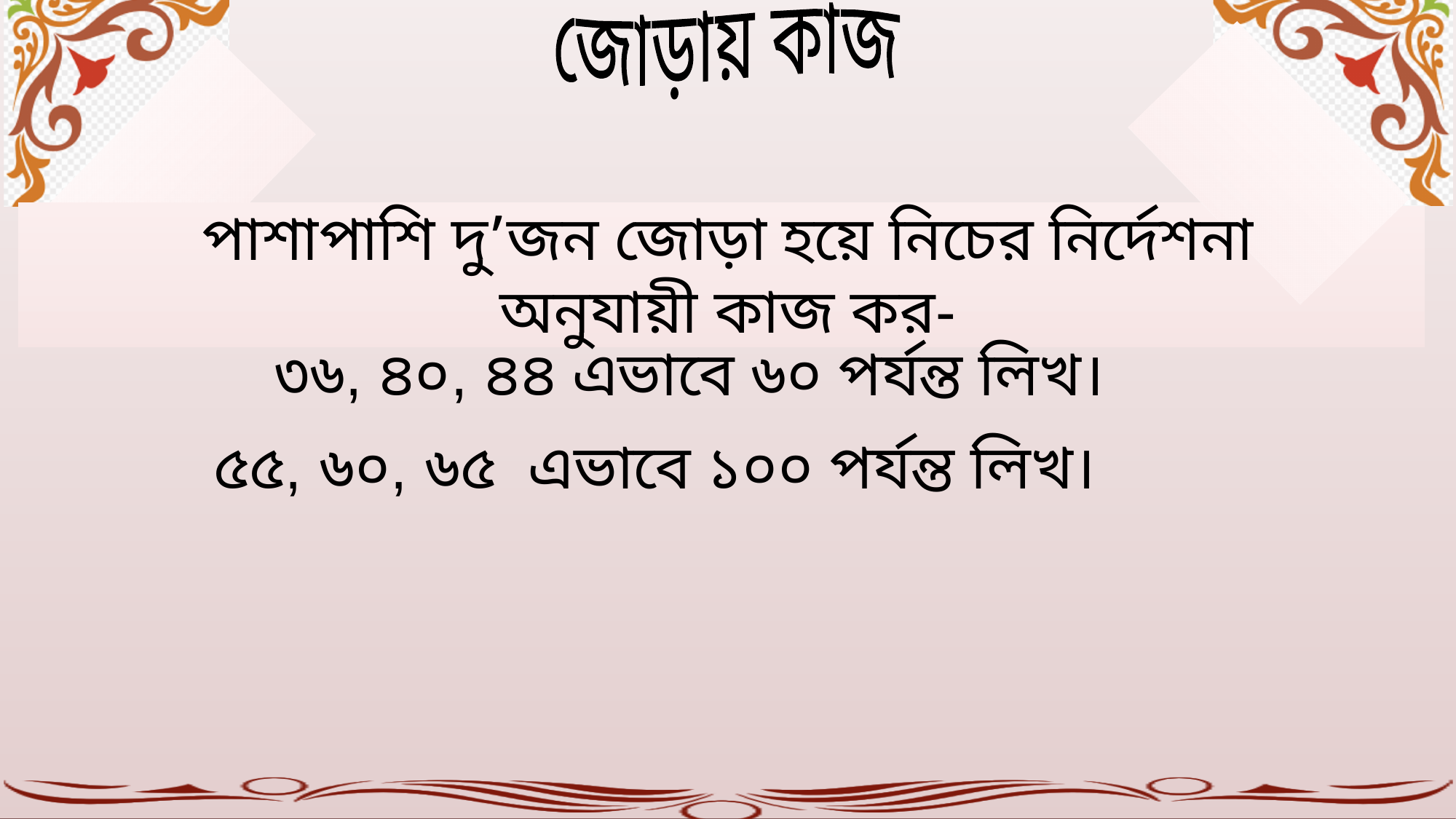

জোড়ায় কাজ
পাশাপাশি দু’জন জোড়া হয়ে নিচের নির্দেশনা অনুযায়ী কাজ কর-
৩৬, ৪০, ৪৪ এভাবে ৬০ পর্যন্ত লিখ।
৫৫, ৬০, ৬৫  এভাবে ১০০ পর্যন্ত লিখ।